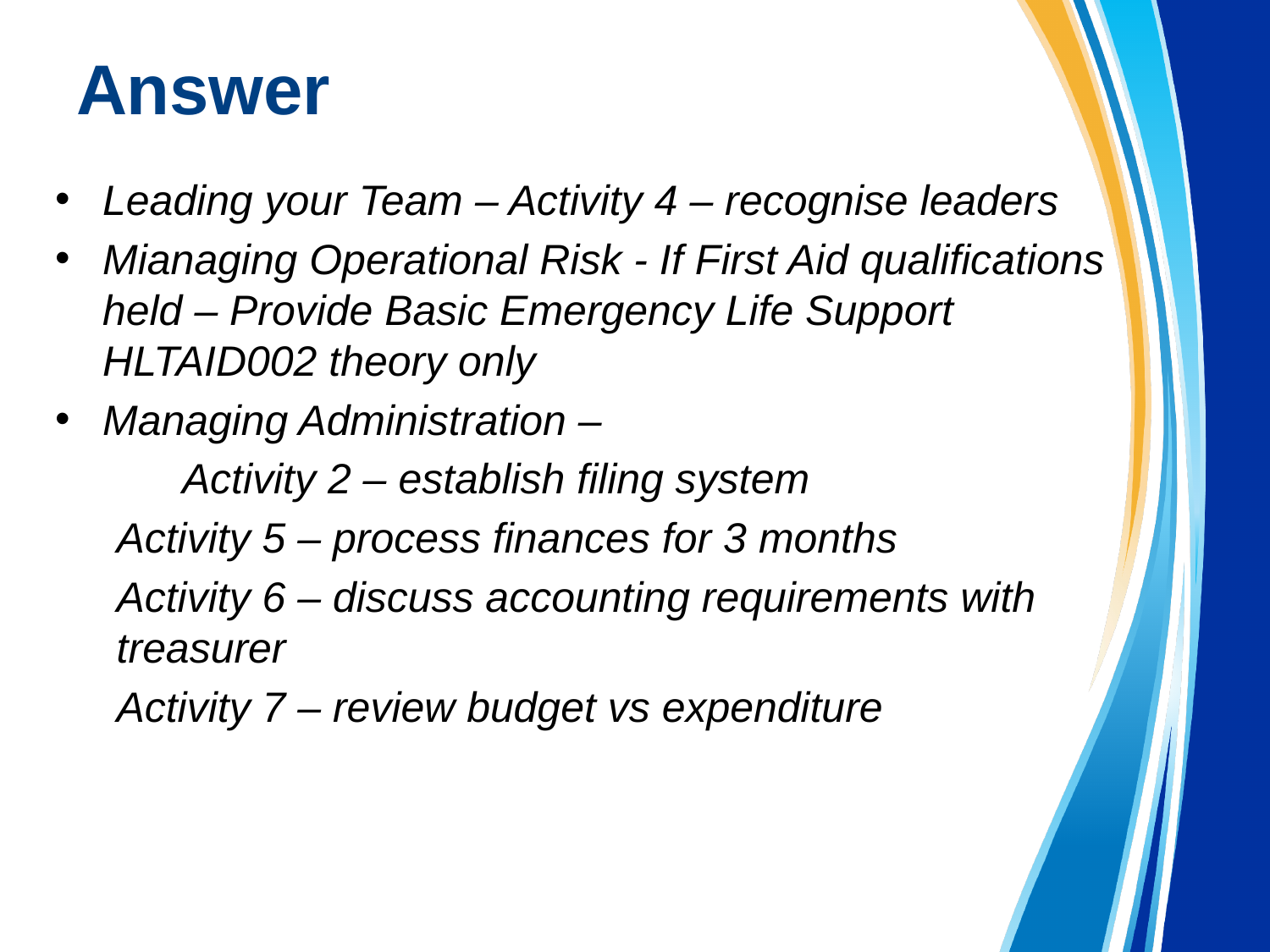

# Answer
Leading your Team – Activity 4 – recognise leaders
Mianaging Operational Risk - If First Aid qualifications held – Provide Basic Emergency Life Support HLTAID002 theory only
Managing Administration –
	Activity 2 – establish filing system
Activity 5 – process finances for 3 months
Activity 6 – discuss accounting requirements with treasurer
Activity 7 – review budget vs expenditure